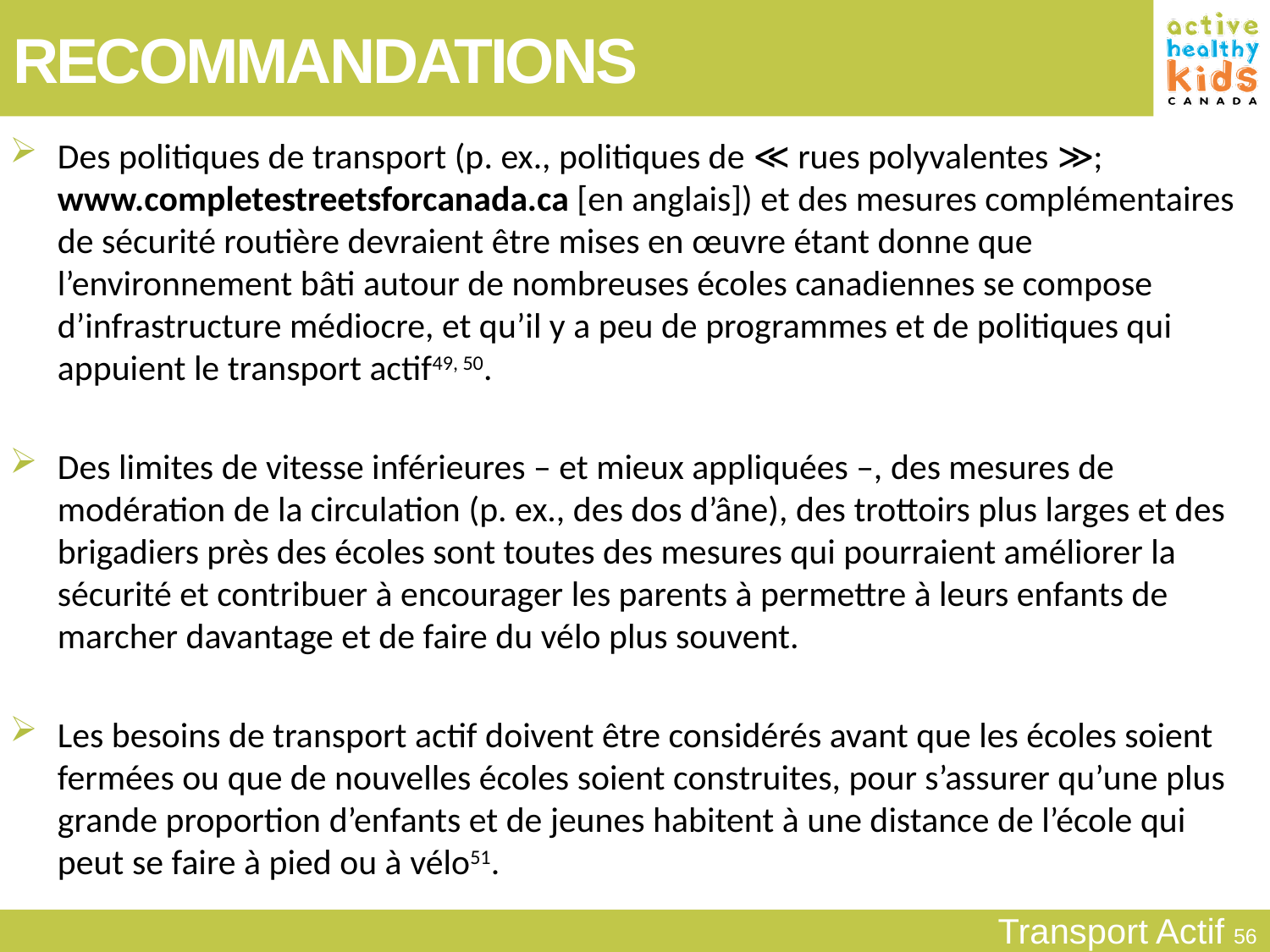

RECOMMANDATIONS
Des politiques de transport (p. ex., politiques de ≪ rues polyvalentes ≫; www.completestreetsforcanada.ca [en anglais]) et des mesures complémentaires de sécurité routière devraient être mises en œuvre étant donne que l’environnement bâti autour de nombreuses écoles canadiennes se compose d’infrastructure médiocre, et qu’il y a peu de programmes et de politiques qui appuient le transport actif49, 50.

Des limites de vitesse inférieures – et mieux appliquées –, des mesures de modération de la circulation (p. ex., des dos d’âne), des trottoirs plus larges et des brigadiers près des écoles sont toutes des mesures qui pourraient améliorer la sécurité et contribuer à encourager les parents à permettre à leurs enfants de marcher davantage et de faire du vélo plus souvent.

Les besoins de transport actif doivent être considérés avant que les écoles soient fermées ou que de nouvelles écoles soient construites, pour s’assurer qu’une plus grande proportion d’enfants et de jeunes habitent à une distance de l’école qui peut se faire à pied ou à vélo51.
Transport Actif